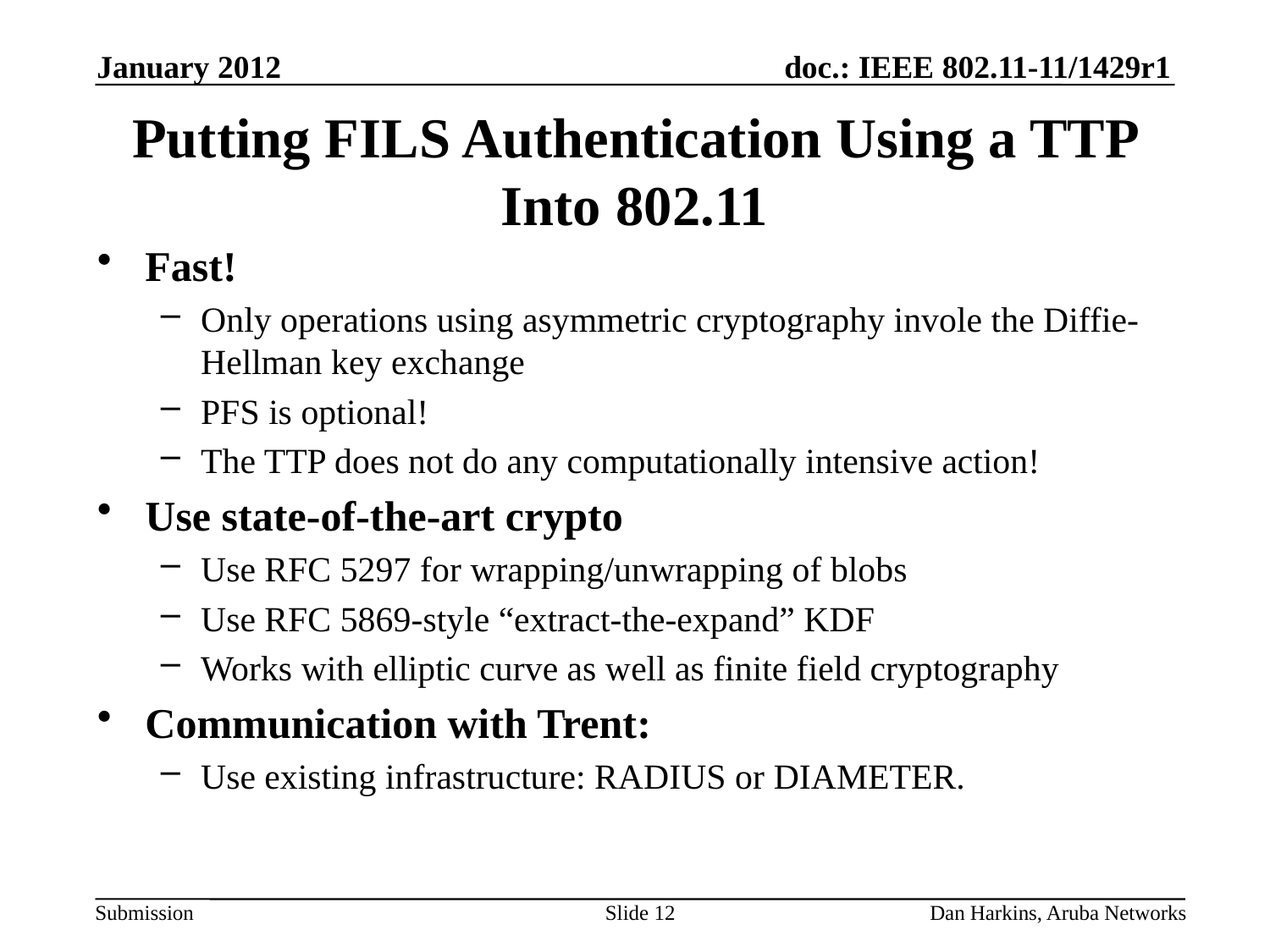

January 2012
# Putting FILS Authentication Using a TTP Into 802.11
Fast!
Only operations using asymmetric cryptography invole the Diffie-Hellman key exchange
PFS is optional!
The TTP does not do any computationally intensive action!
Use state-of-the-art crypto
Use RFC 5297 for wrapping/unwrapping of blobs
Use RFC 5869-style “extract-the-expand” KDF
Works with elliptic curve as well as finite field cryptography
Communication with Trent:
Use existing infrastructure: RADIUS or DIAMETER.
Slide 12
Dan Harkins, Aruba Networks